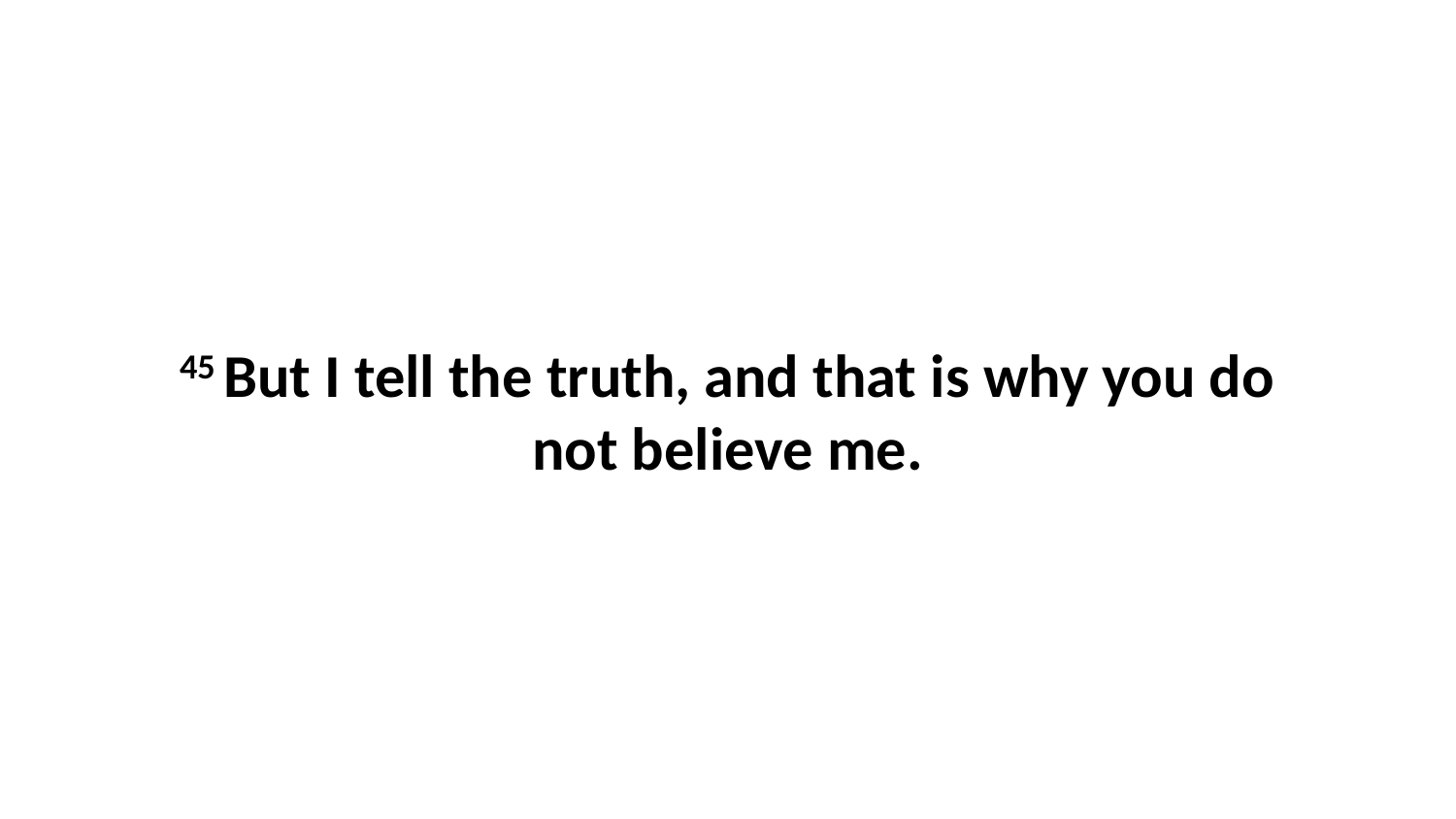

45 But I tell the truth, and that is why you do not believe me.